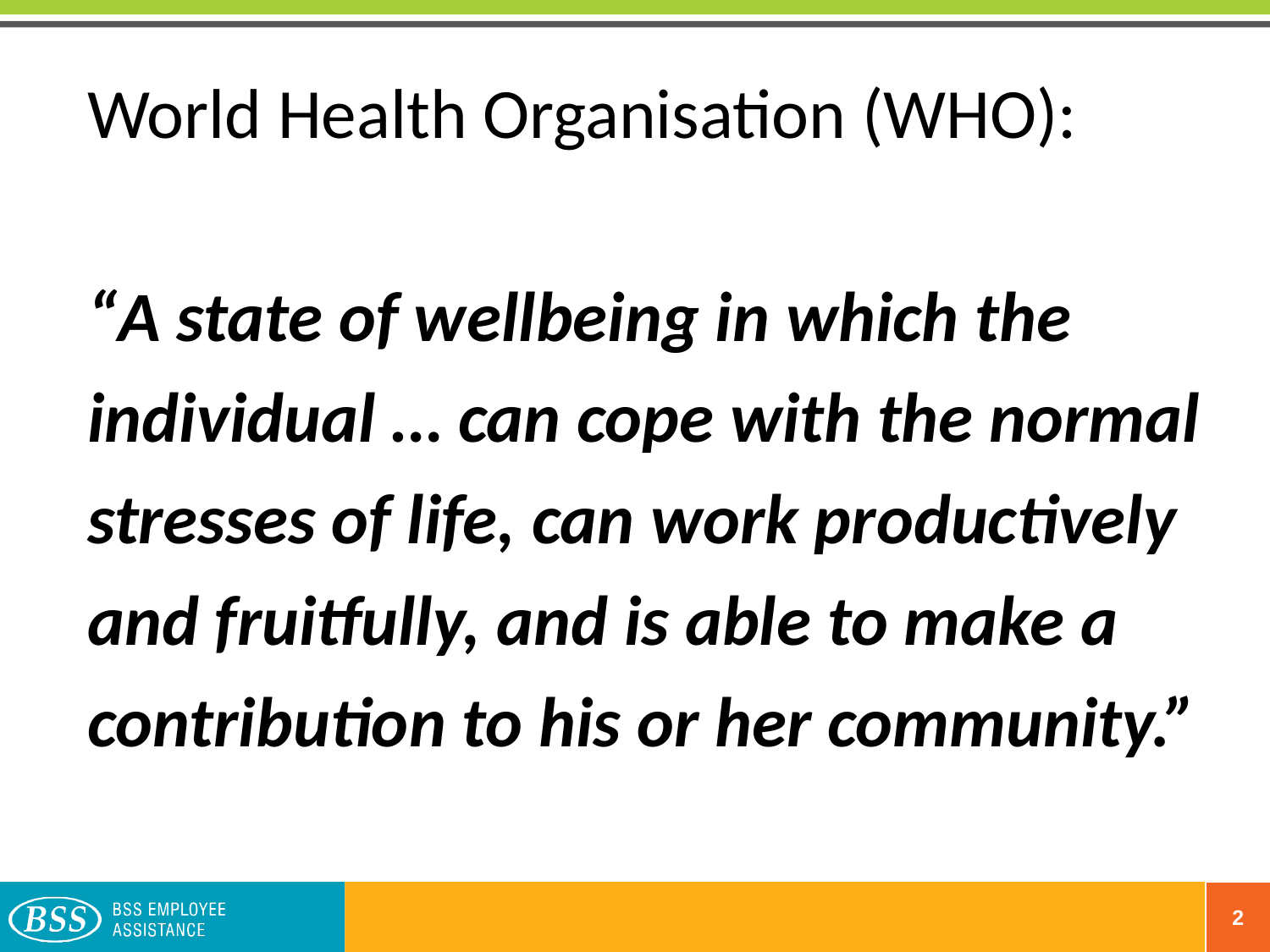

World Health Organisation (WHO):

“A state of wellbeing in which the individual … can cope with the normal stresses of life, can work productively and fruitfully, and is able to make a contribution to his or her community.”
2